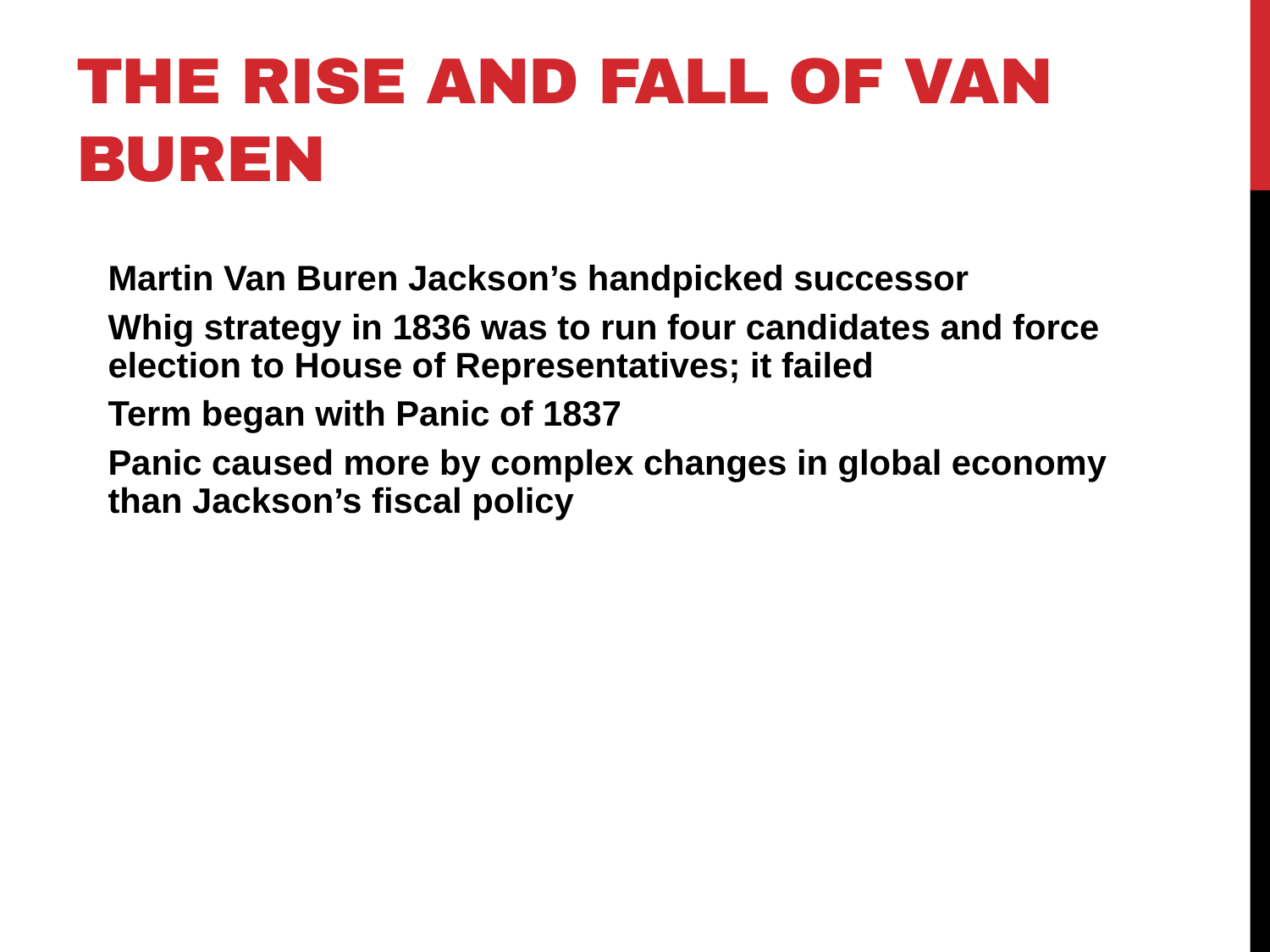

# The Rise and Fall of Van Buren
Martin Van Buren Jackson’s handpicked successor
Whig strategy in 1836 was to run four candidates and force election to House of Representatives; it failed
Term began with Panic of 1837
Panic caused more by complex changes in global economy than Jackson’s fiscal policy